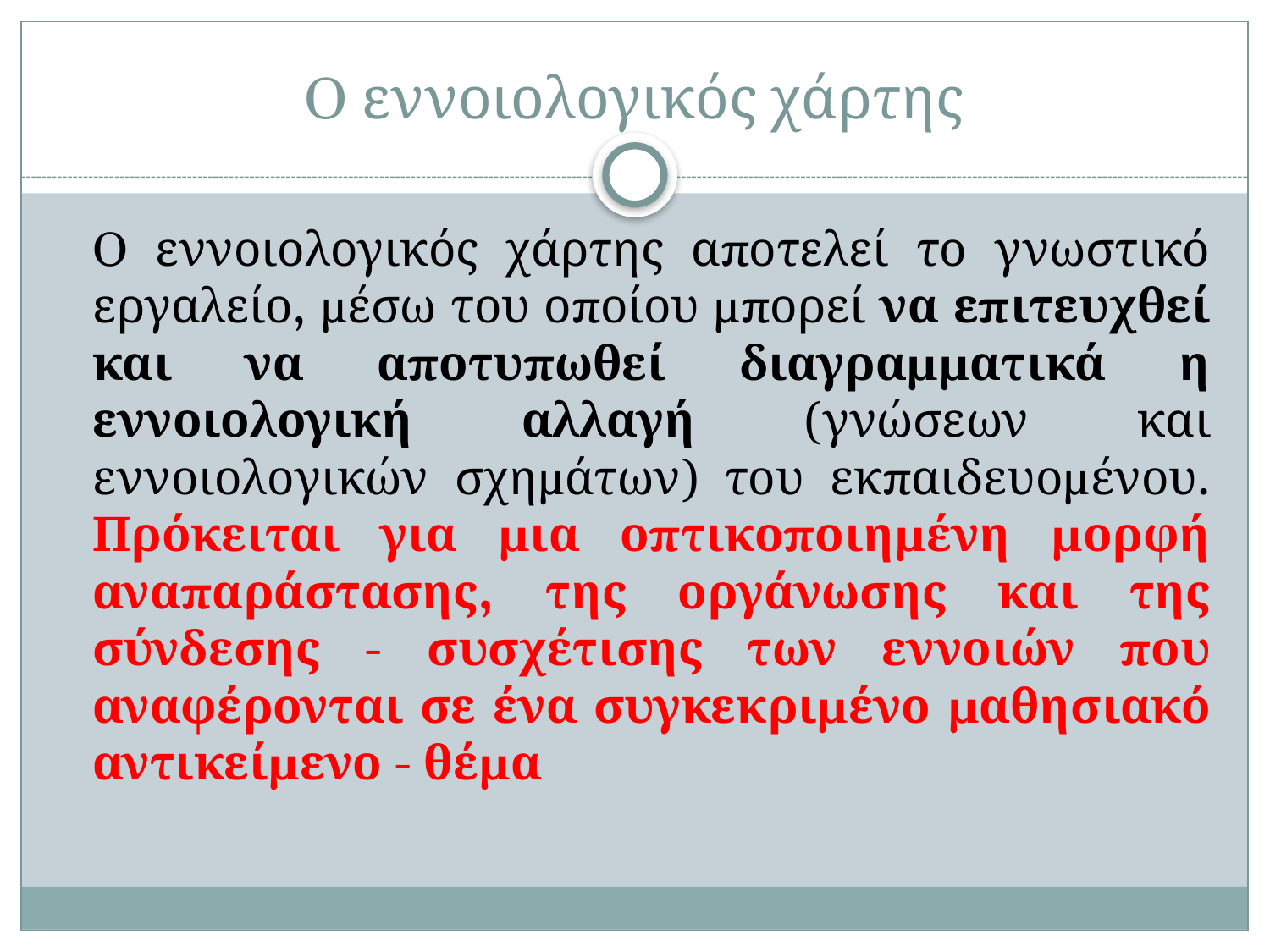

# Ο εννοιολογικός χάρτης
	Ο εννοιολογικός χάρτης αποτελεί το γνωστικό εργαλείο, μέσω του οποίου μπορεί να επιτευχθεί και να αποτυπωθεί διαγραμματικά η εννοιολογική αλλαγή (γνώσεων και εννοιολογικών σχημάτων) του εκπαιδευομένου. Πρόκειται για μια οπτικοποιημένη μορφή αναπαράστασης, της οργάνωσης και της σύνδεσης - συσχέτισης των εννοιών που αναφέρονται σε ένα συγκεκριμένο μαθησιακό αντικείμενο - θέμα